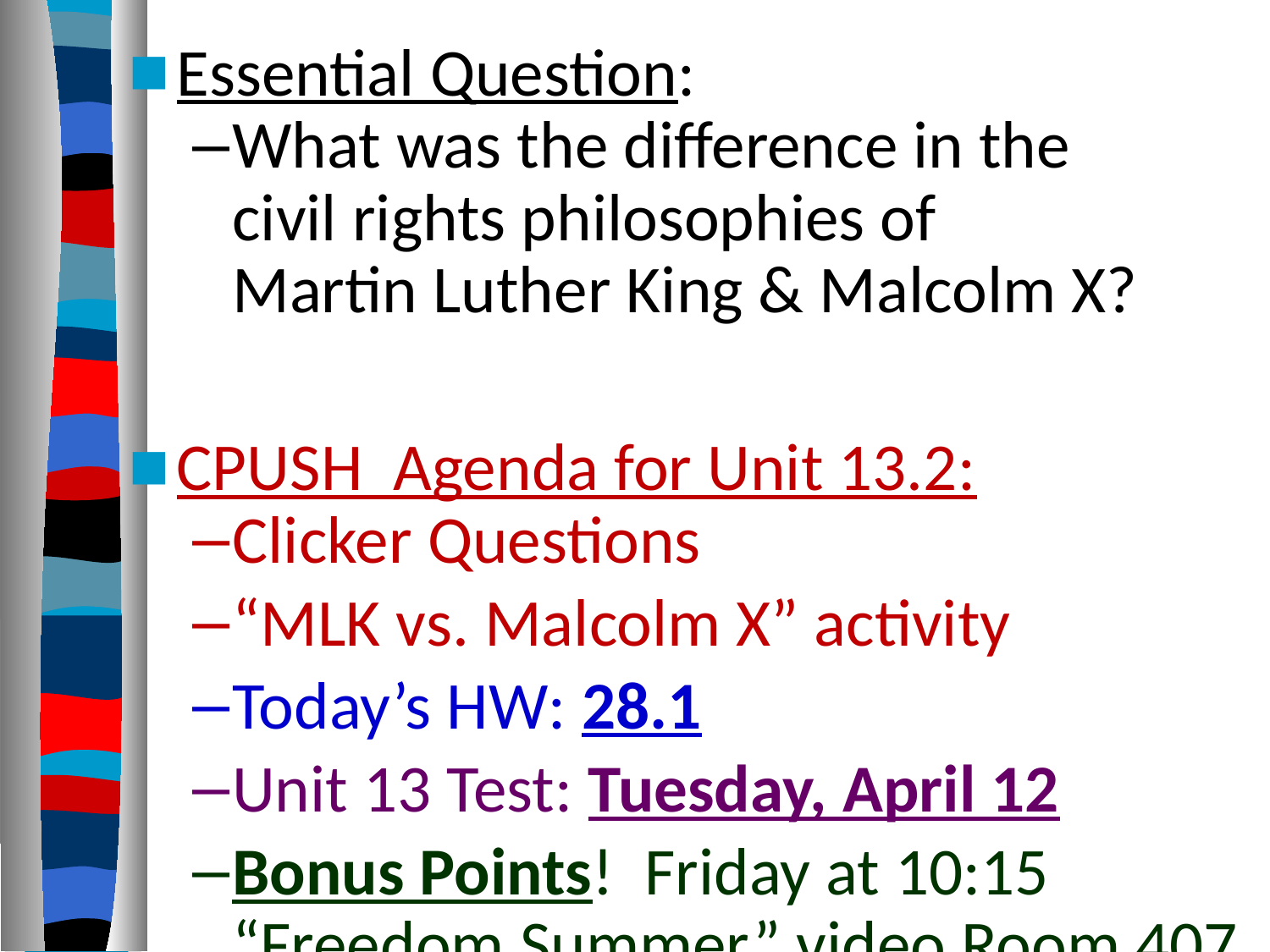

Essential Question:
What was the difference in the
civil rights philosophies of
Martin Luther King & Malcolm X?

CPUSH  Agenda for Unit 13.2:
Clicker Questions
“MLK vs. Malcolm X” activity
Today’s HW: 28.1
Unit 13 Test: Tuesday, April 12
Bonus Points!  Friday at 10:15
“Freedom Summer” video Room 407